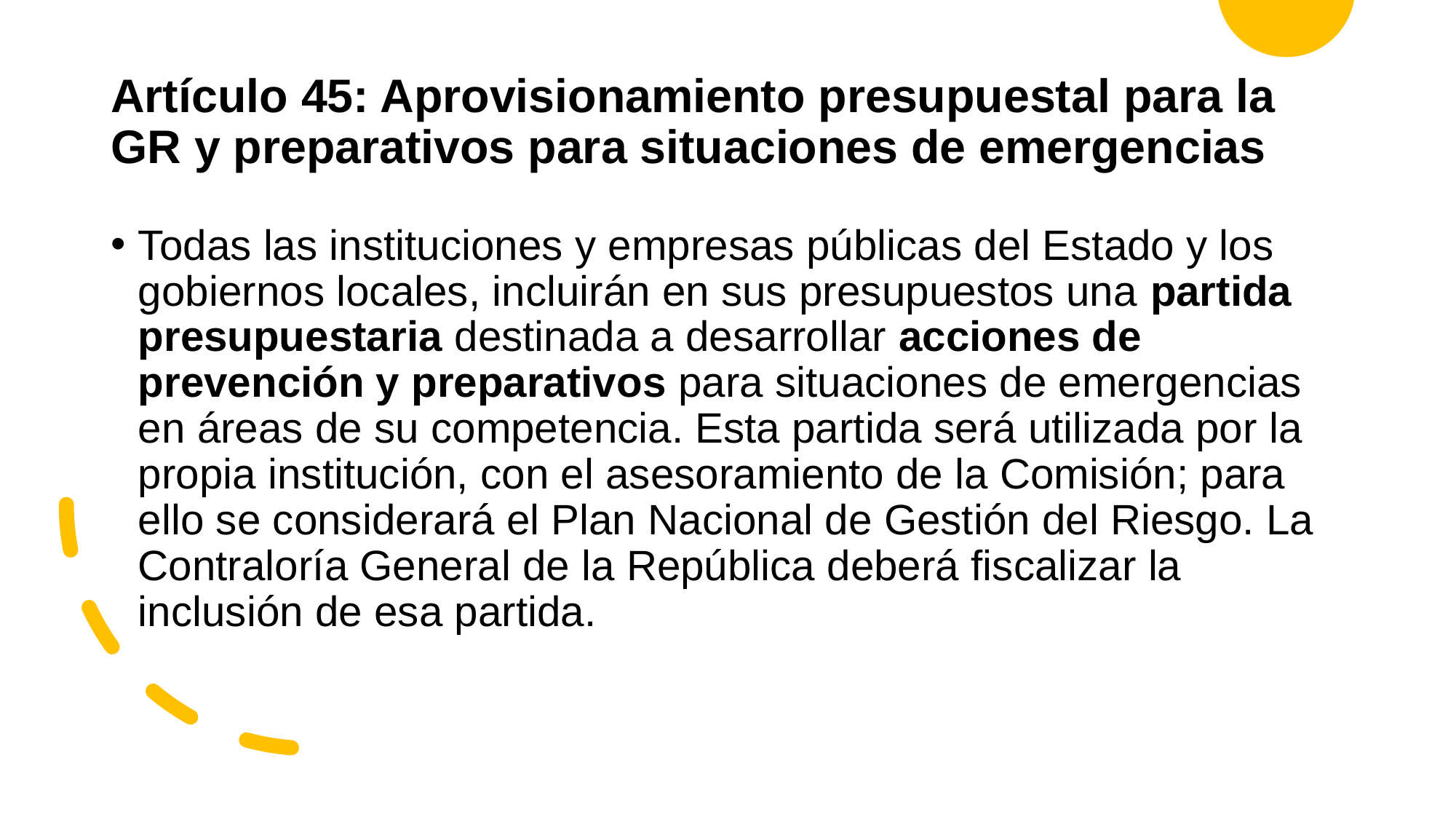

# Artículo 45: Aprovisionamiento presupuestal para la GR y preparativos para situaciones de emergencias
Todas las instituciones y empresas públicas del Estado y los gobiernos locales, incluirán en sus presupuestos una partida presupuestaria destinada a desarrollar acciones de prevención y preparativos para situaciones de emergencias en áreas de su competencia. Esta partida será utilizada por la propia institución, con el asesoramiento de la Comisión; para ello se considerará el Plan Nacional de Gestión del Riesgo. La Contraloría General de la República deberá fiscalizar la inclusión de esa partida.